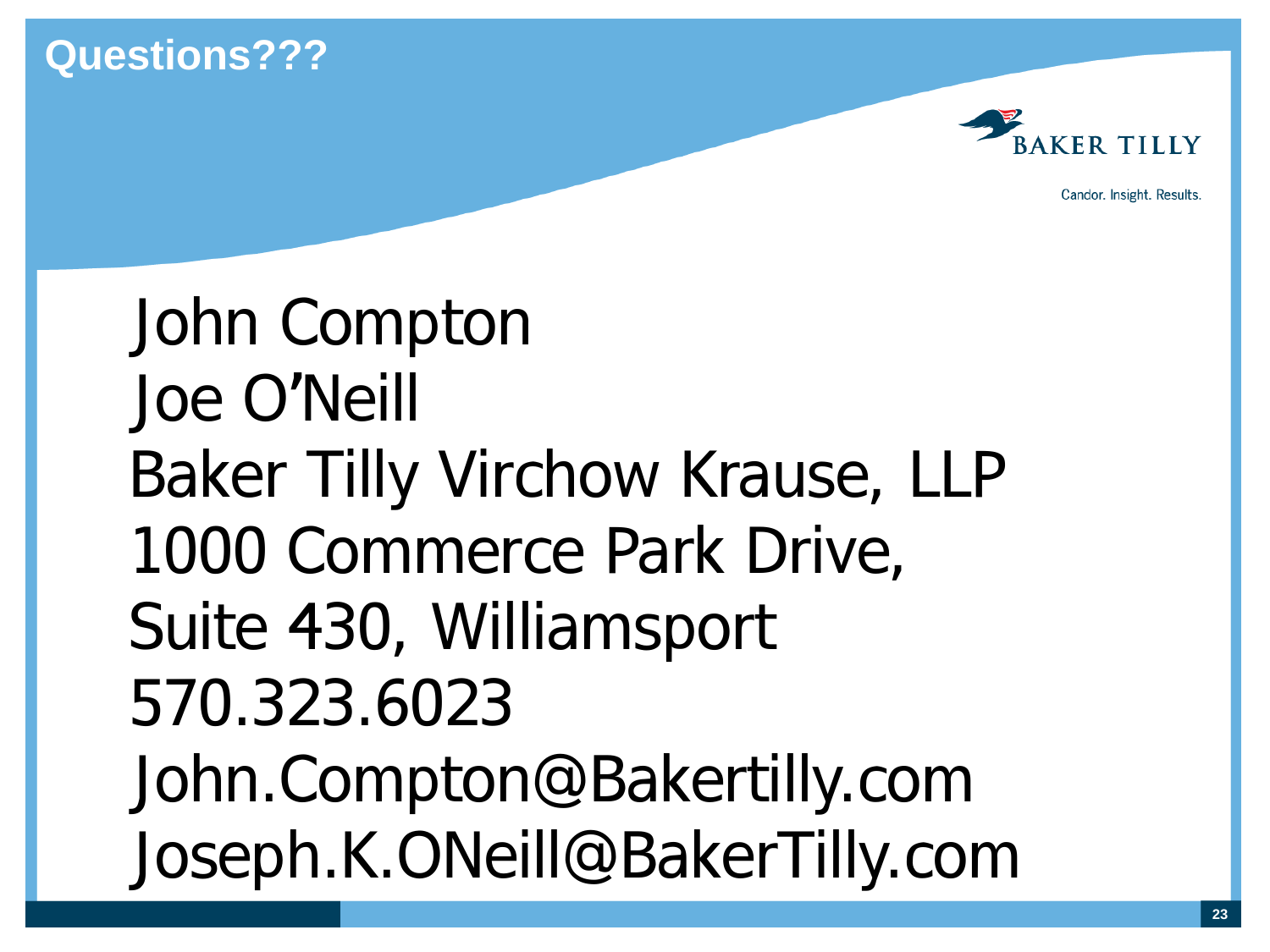

# Questions???
John Compton
Joe O’Neill
Baker Tilly Virchow Krause, LLP
1000 Commerce Park Drive,
Suite 430, Williamsport
570.323.6023
John.Compton@Bakertilly.com
Joseph.K.ONeill@BakerTilly.com
23